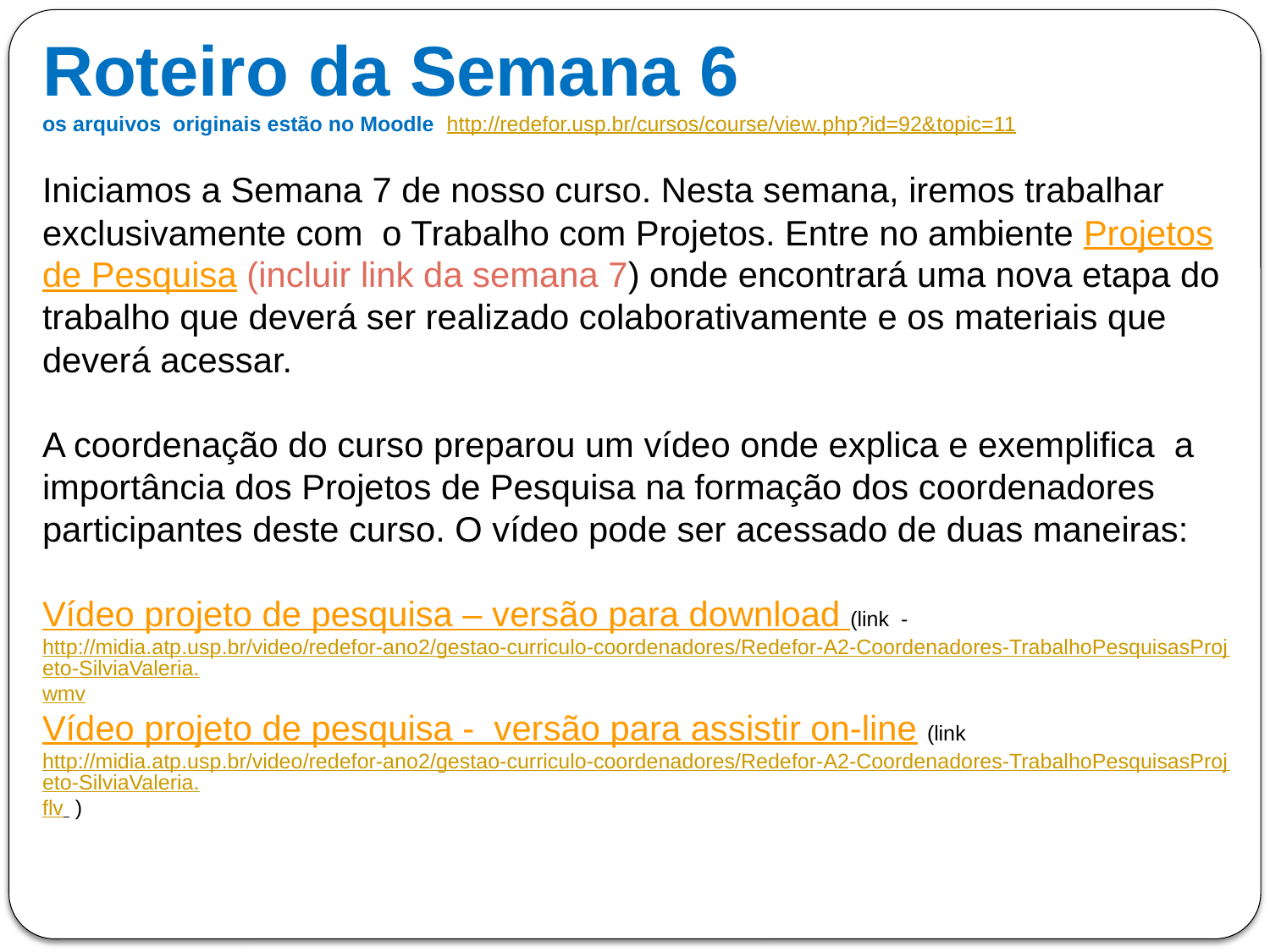

# Roteiro da Semana 6 os arquivos  originais estão no Moodle  http://redefor.usp.br/cursos/course/view.php?id=92&topic=11
Iniciamos a Semana 7 de nosso curso. Nesta semana, iremos trabalhar exclusivamente com  o Trabalho com Projetos. Entre no ambiente Projetos de Pesquisa (incluir link da semana 7) onde encontrará uma nova etapa do trabalho que deverá ser realizado colaborativamente e os materiais que deverá acessar.

A coordenação do curso preparou um vídeo onde explica e exemplifica  a importância dos Projetos de Pesquisa na formação dos coordenadores participantes deste curso. O vídeo pode ser acessado de duas maneiras:

Vídeo projeto de pesquisa – versão para download (link  - http://midia.atp.usp.br/video/redefor-ano2/gestao-curriculo-coordenadores/Redefor-A2-Coordenadores-TrabalhoPesquisasProjeto-SilviaValeria.wmv
Vídeo projeto de pesquisa -  versão para assistir on-line (link http://midia.atp.usp.br/video/redefor-ano2/gestao-curriculo-coordenadores/Redefor-A2-Coordenadores-TrabalhoPesquisasProjeto-SilviaValeria.flv  )